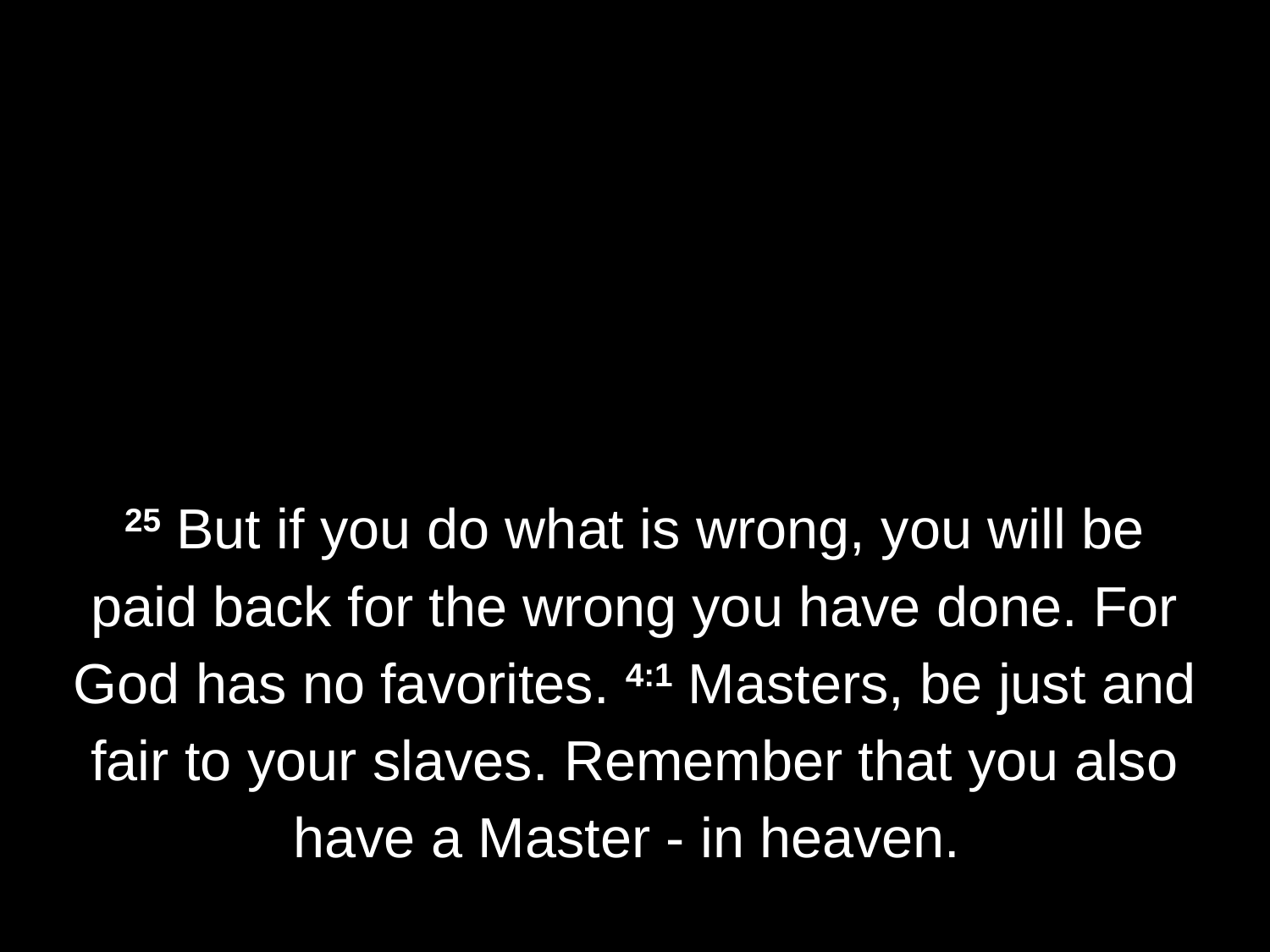

25 But if you do what is wrong, you will be paid back for the wrong you have done. For God has no favorites. 4:1 Masters, be just and fair to your slaves. Remember that you also have a Master - in heaven.